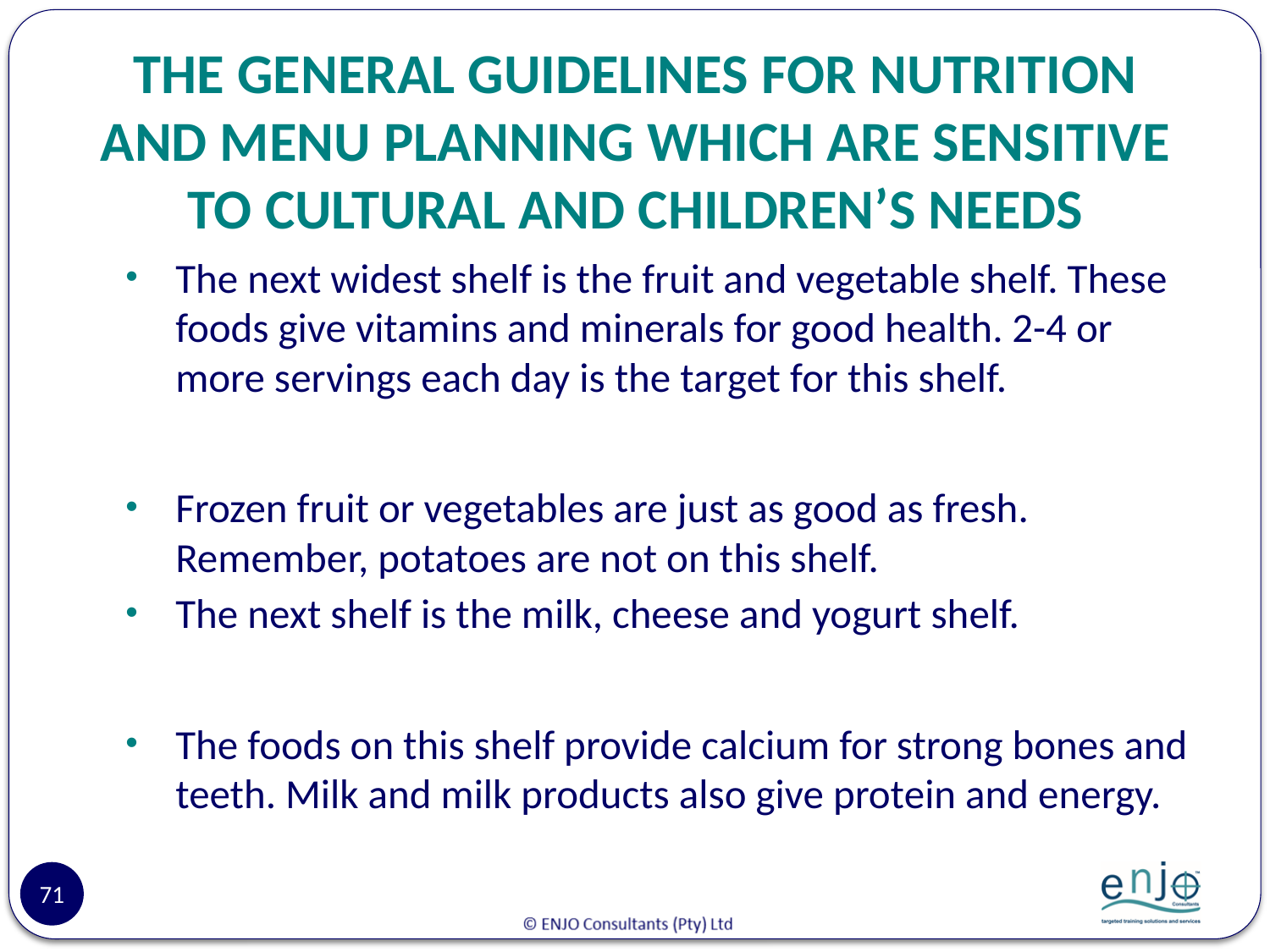

# THE GENERAL GUIDELINES FOR NUTRITION AND MENU PLANNING WHICH ARE SENSITIVE TO CULTURAL AND CHILDREN’S NEEDS
The next widest shelf is the fruit and vegetable shelf. These foods give vitamins and minerals for good health. 2-4 or more servings each day is the target for this shelf.

Frozen fruit or vegetables are just as good as fresh. Remember, potatoes are not on this shelf.
The next shelf is the milk, cheese and yogurt shelf.

The foods on this shelf provide calcium for strong bones and teeth. Milk and milk products also give protein and energy.

71